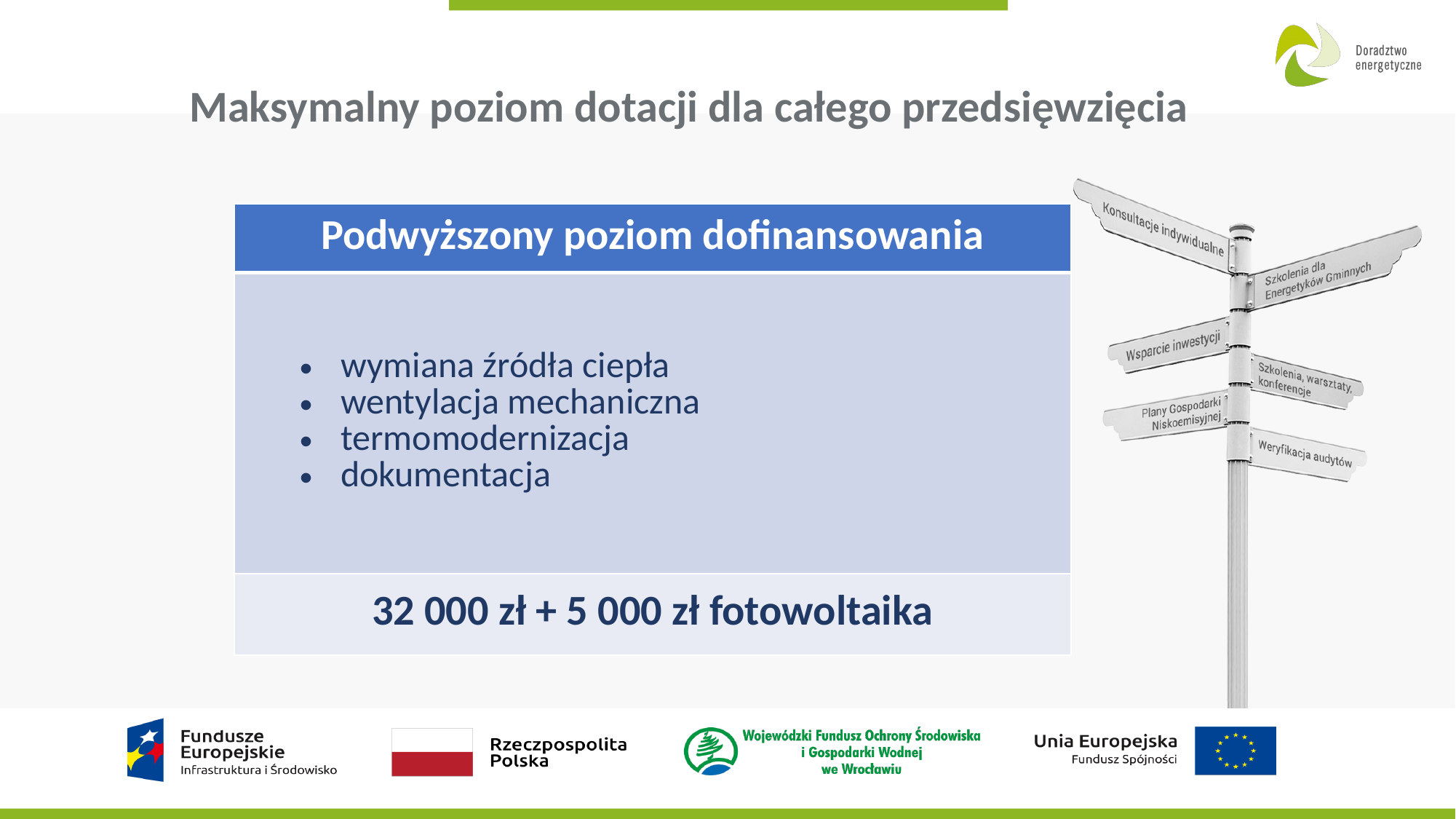

# Maksymalny poziom dotacji dla całego przedsięwzięcia
| Podwyższony poziom dofinansowania |
| --- |
| wymiana źródła ciepła wentylacja mechaniczna termomodernizacja dokumentacja |
| 32 000 zł + 5 000 zł fotowoltaika |